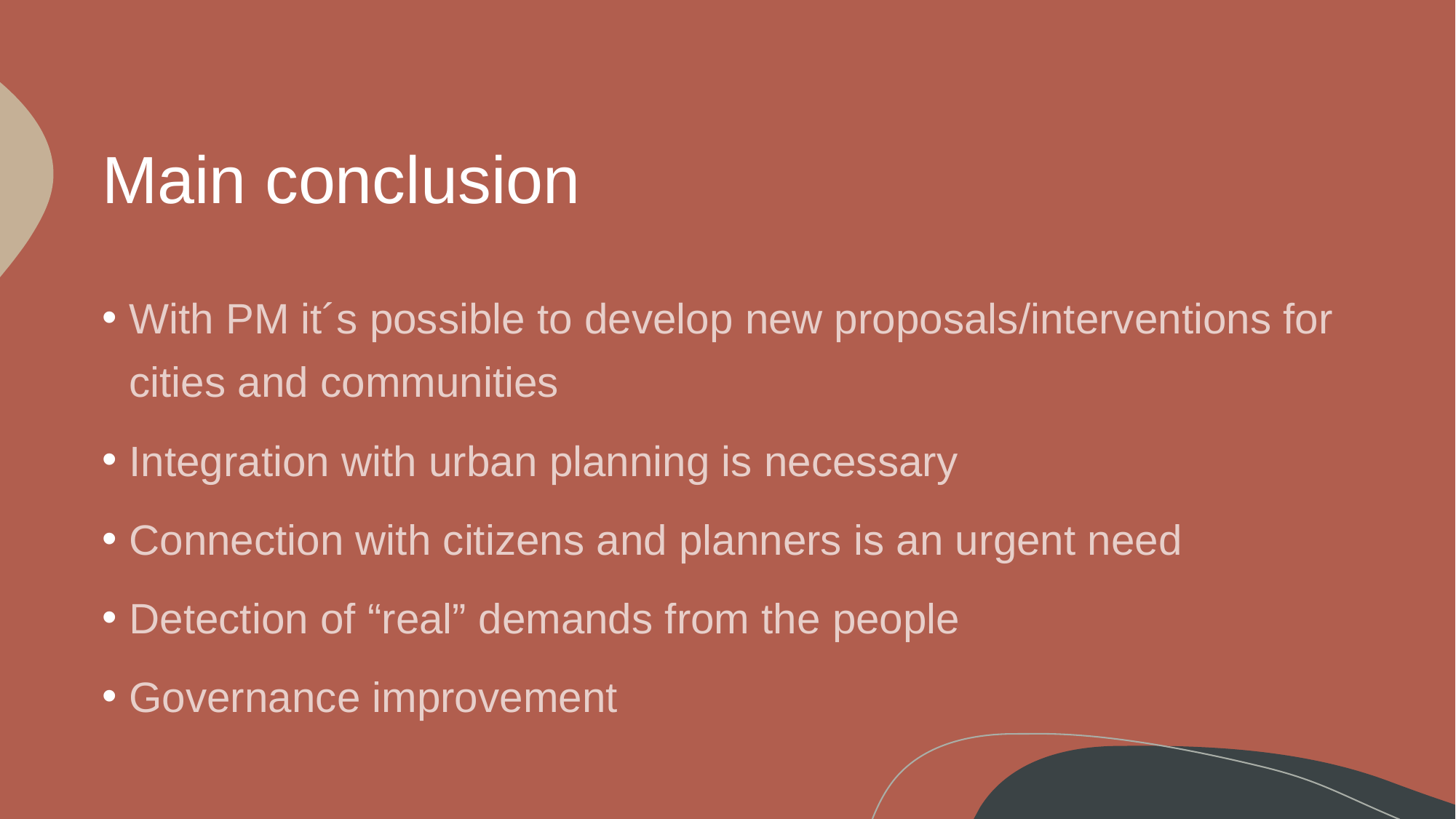

# Main conclusion
With PM it´s possible to develop new proposals/interventions for cities and communities
Integration with urban planning is necessary
Connection with citizens and planners is an urgent need
Detection of “real” demands from the people
Governance improvement